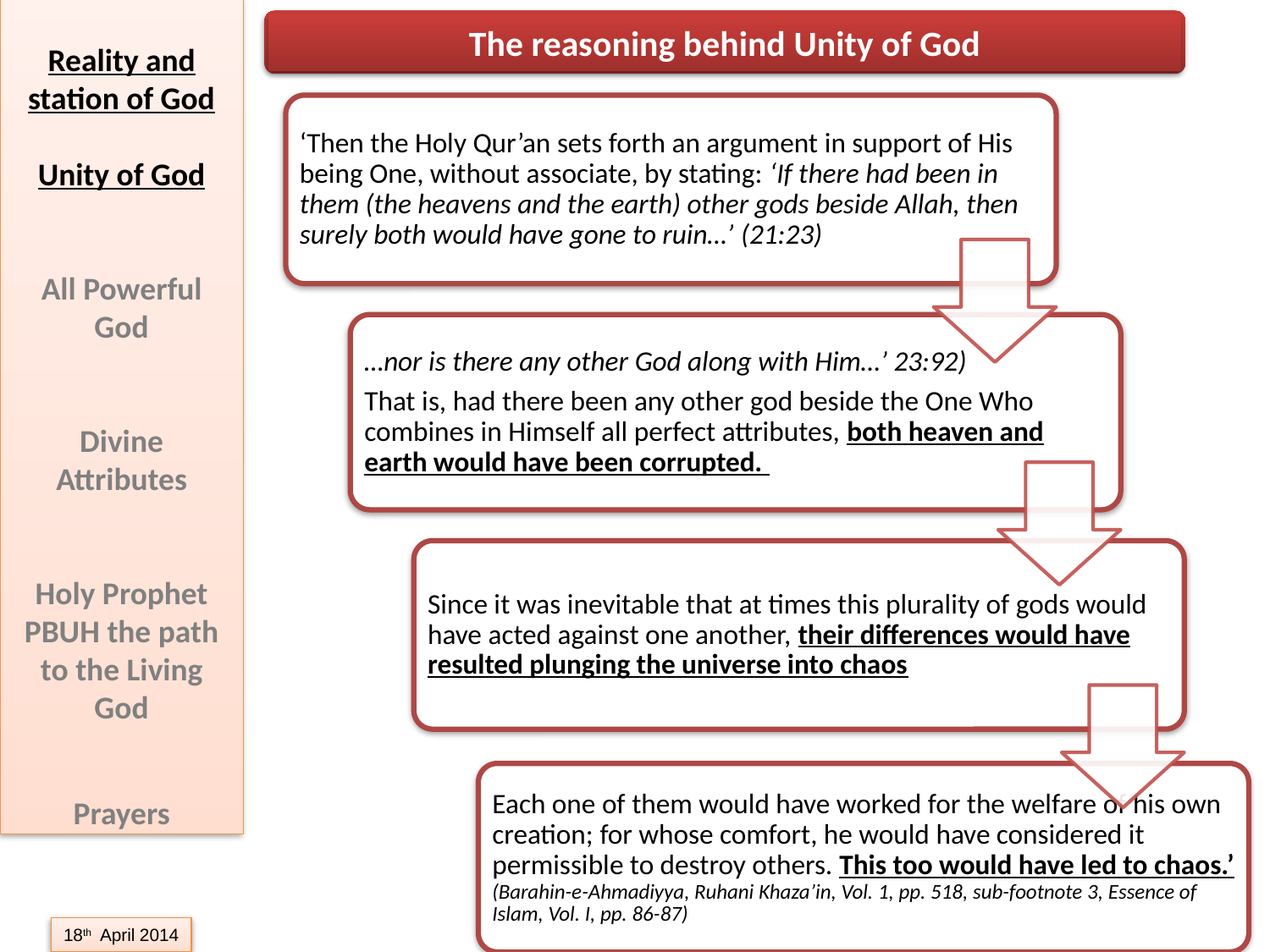

Reality and station of God

Unity of God

All Powerful God

Divine Attributes

Holy Prophet PBUH the path to the Living God

Prayers

 The reasoning behind Unity of God
‘Then the Holy Qur’an sets forth an argument in support of His being One, without associate, by stating: ‘If there had been in them (the heavens and the earth) other gods beside Allah, then surely both would have gone to ruin…’ (21:23)
…nor is there any other God along with Him…’ 23:92)
That is, had there been any other god beside the One Who combines in Himself all perfect attributes, both heaven and earth would have been corrupted.
Since it was inevitable that at times this plurality of gods would have acted against one another, their differences would have resulted plunging the universe into chaos
Each one of them would have worked for the welfare of his own creation; for whose comfort, he would have considered it permissible to destroy others. This too would have led to chaos.’ (Barahin-e-Ahmadiyya, Ruhani Khaza’in, Vol. 1, pp. 518, sub-footnote 3, Essence of Islam, Vol. I, pp. 86-87)

18th  April 2014